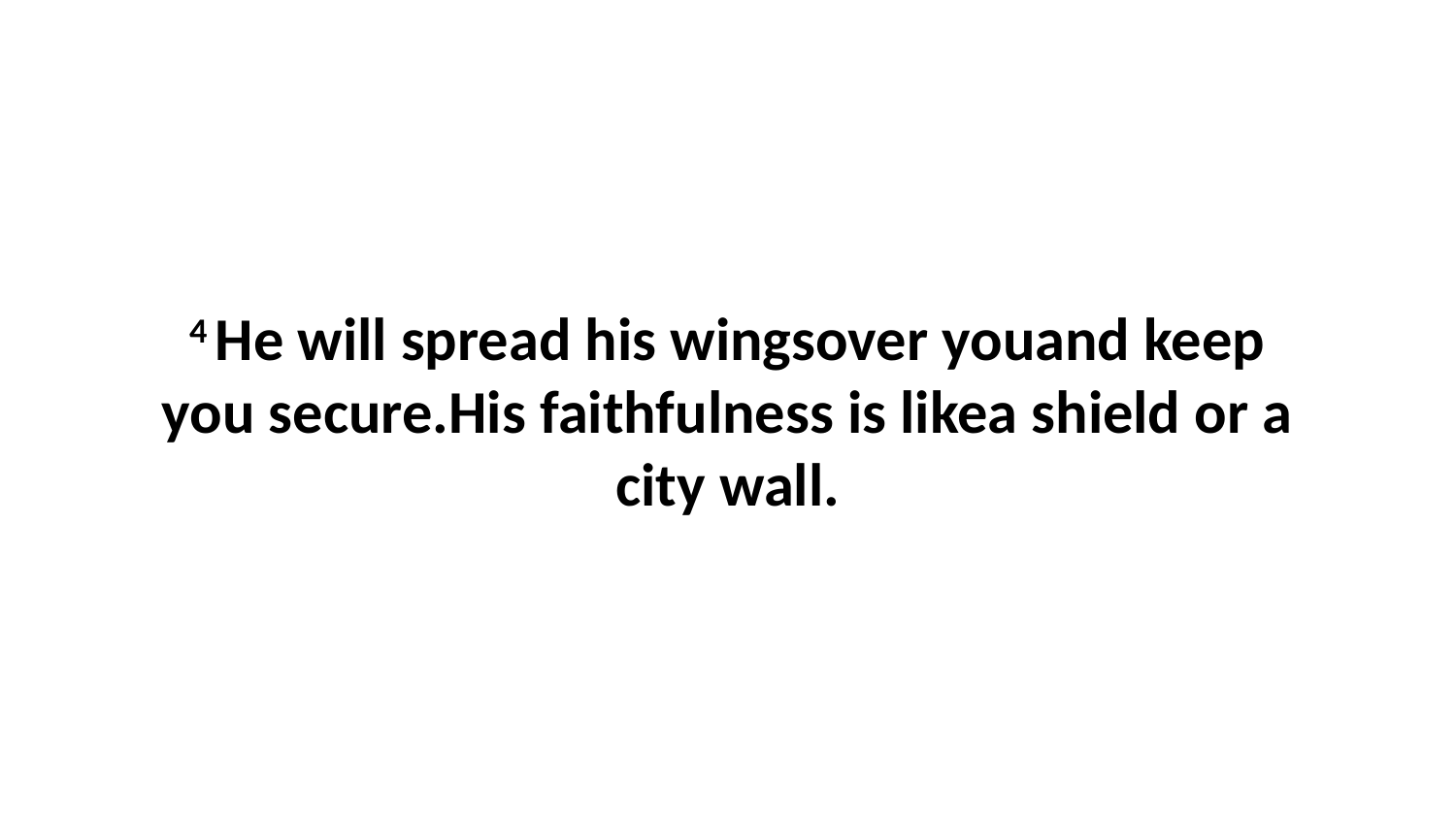

4 He will spread his wingsover youand keep you secure.His faithfulness is likea shield or a city wall.